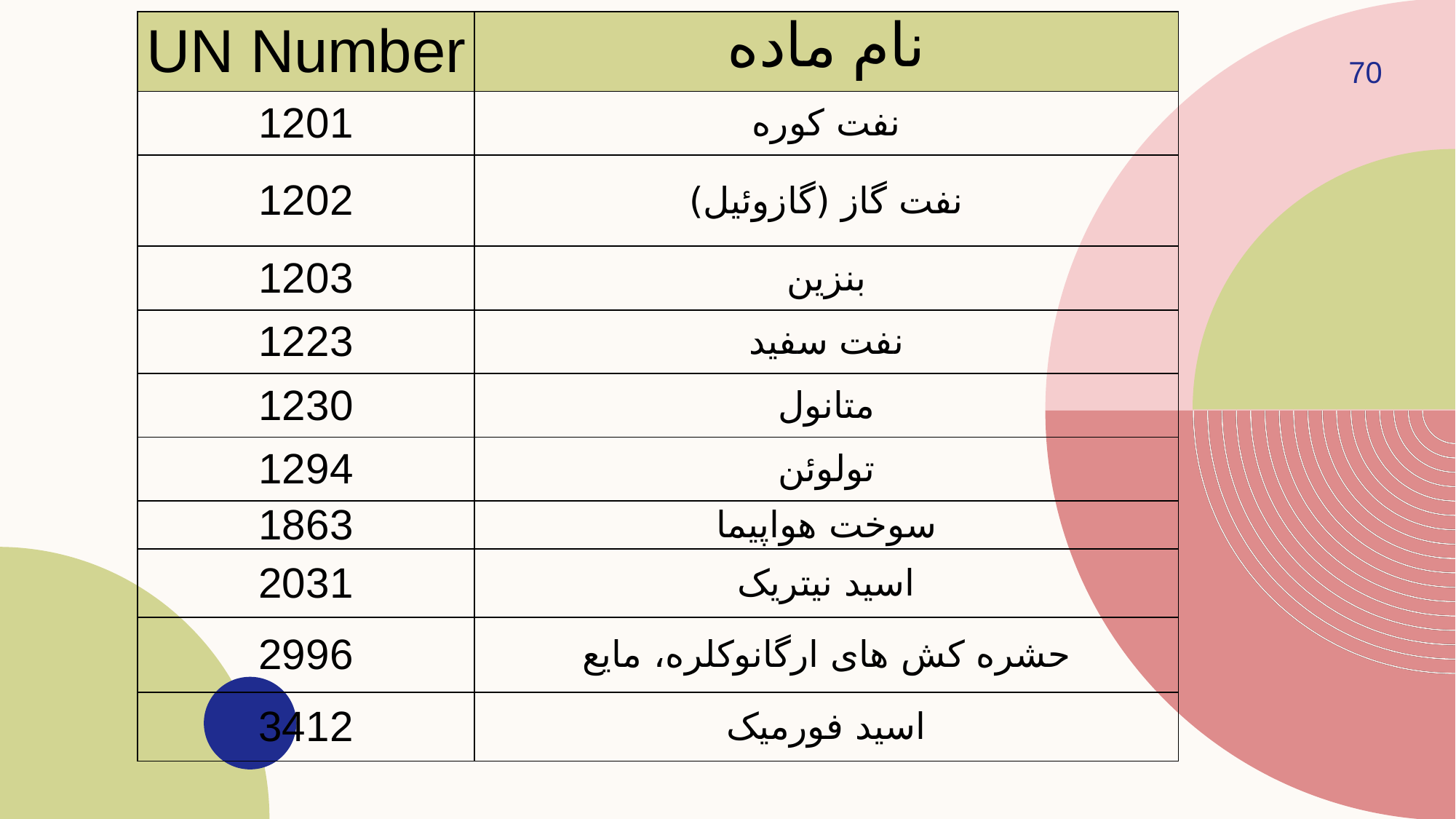

| UN Number | نام ماده |
| --- | --- |
| 1201 | نفت کوره |
| 1202 | نفت گاز (گازوئیل) |
| 1203 | بنزین |
| 1223 | نفت سفید |
| 1230 | متانول |
| 1294 | تولوئن |
| 1863 | سوخت هواپیما |
| 2031 | اسید نیتریک |
| 2996 | حشره کش های ارگانوکلره، مایع |
| 3412 | اسید فورمیک |
70